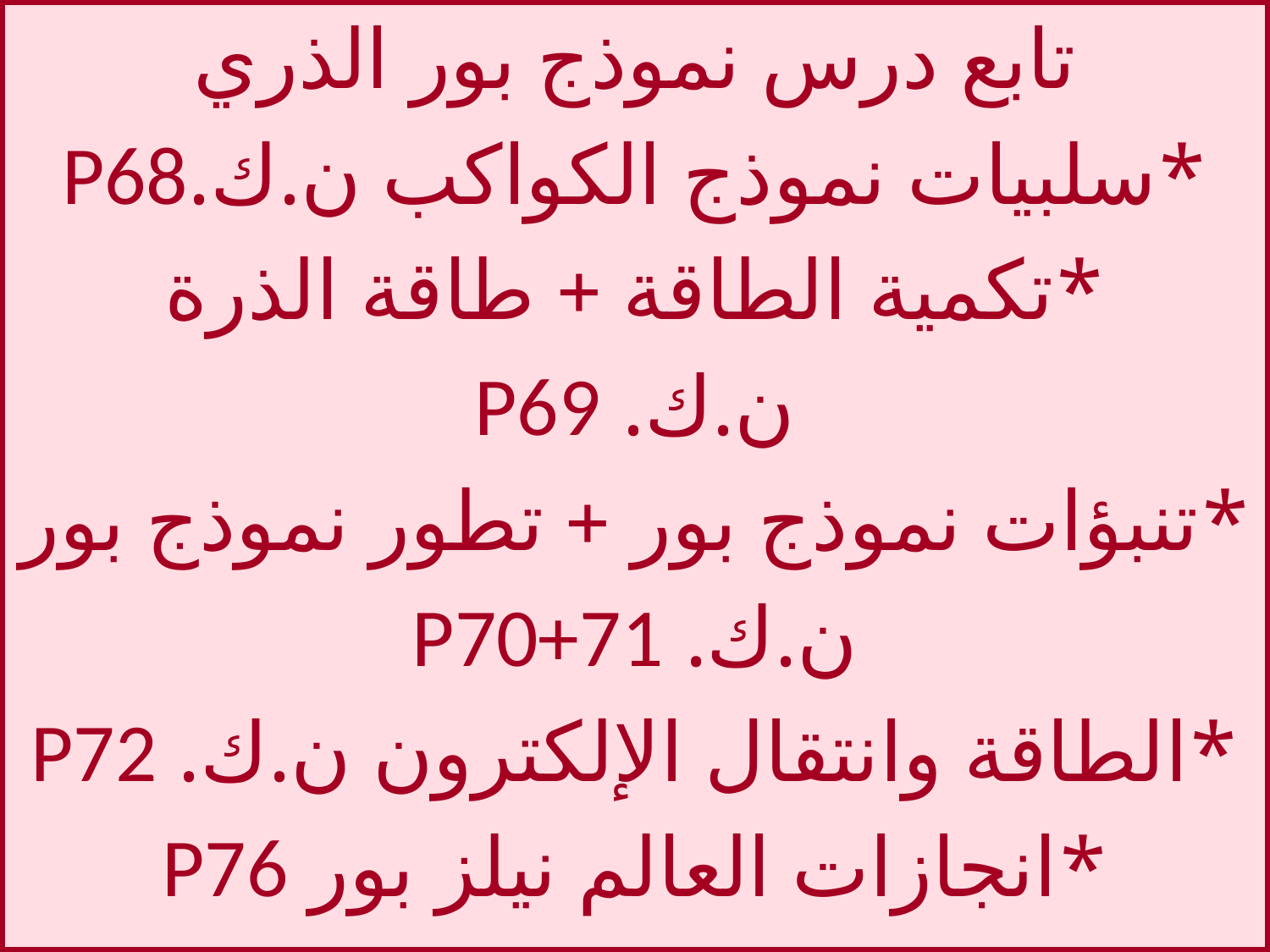

تابع درس نموذج بور الذري
*سلبيات نموذج الكواكب ن.ك.P68
*تكمية الطاقة + طاقة الذرة
ن.ك. P69
*تنبؤات نموذج بور + تطور نموذج بور
ن.ك. P70+71
*الطاقة وانتقال الإلكترون ن.ك. P72
*انجازات العالم نيلز بور P76